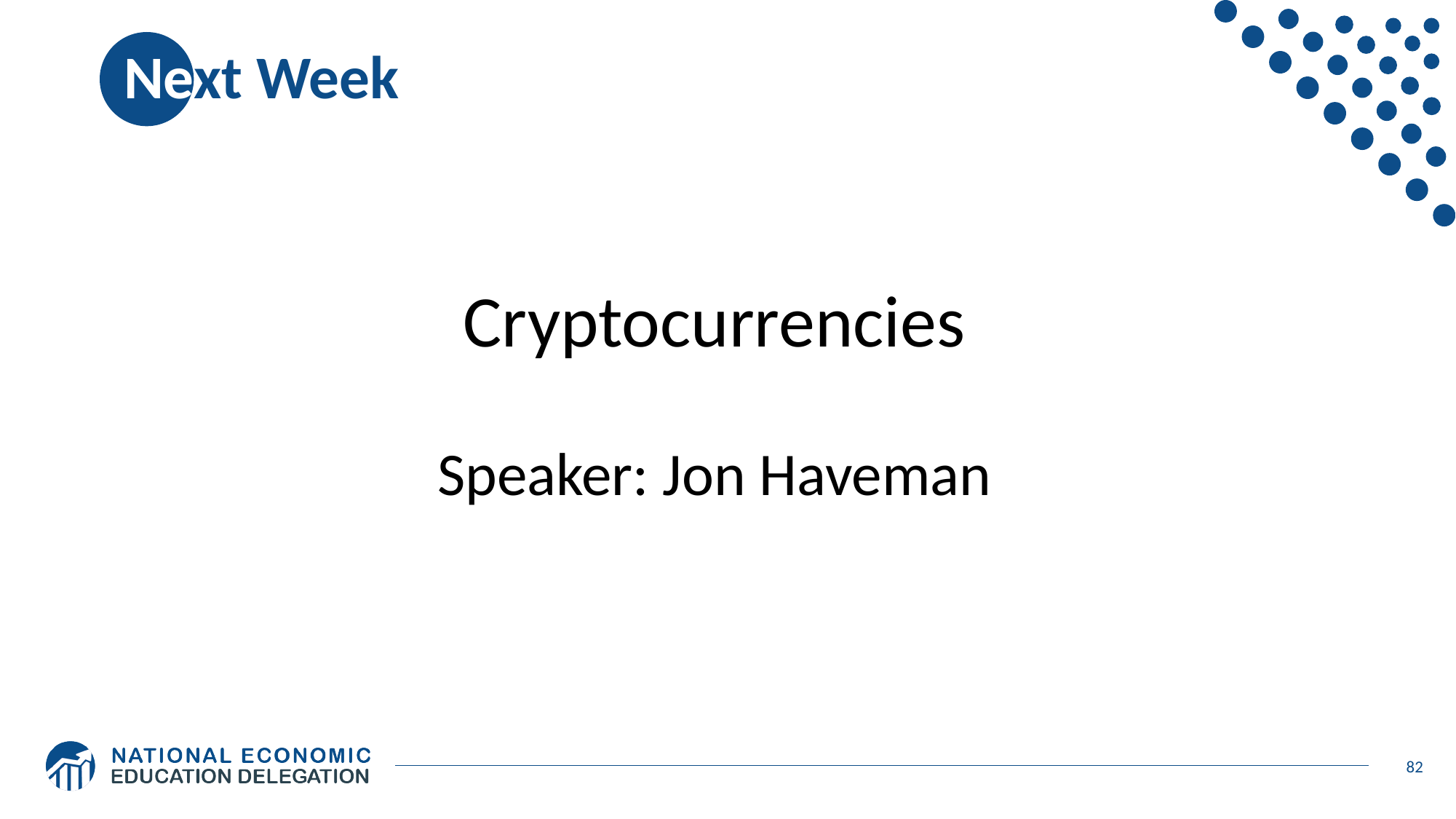

# Next Week
Cryptocurrencies

Speaker: Jon Haveman

82